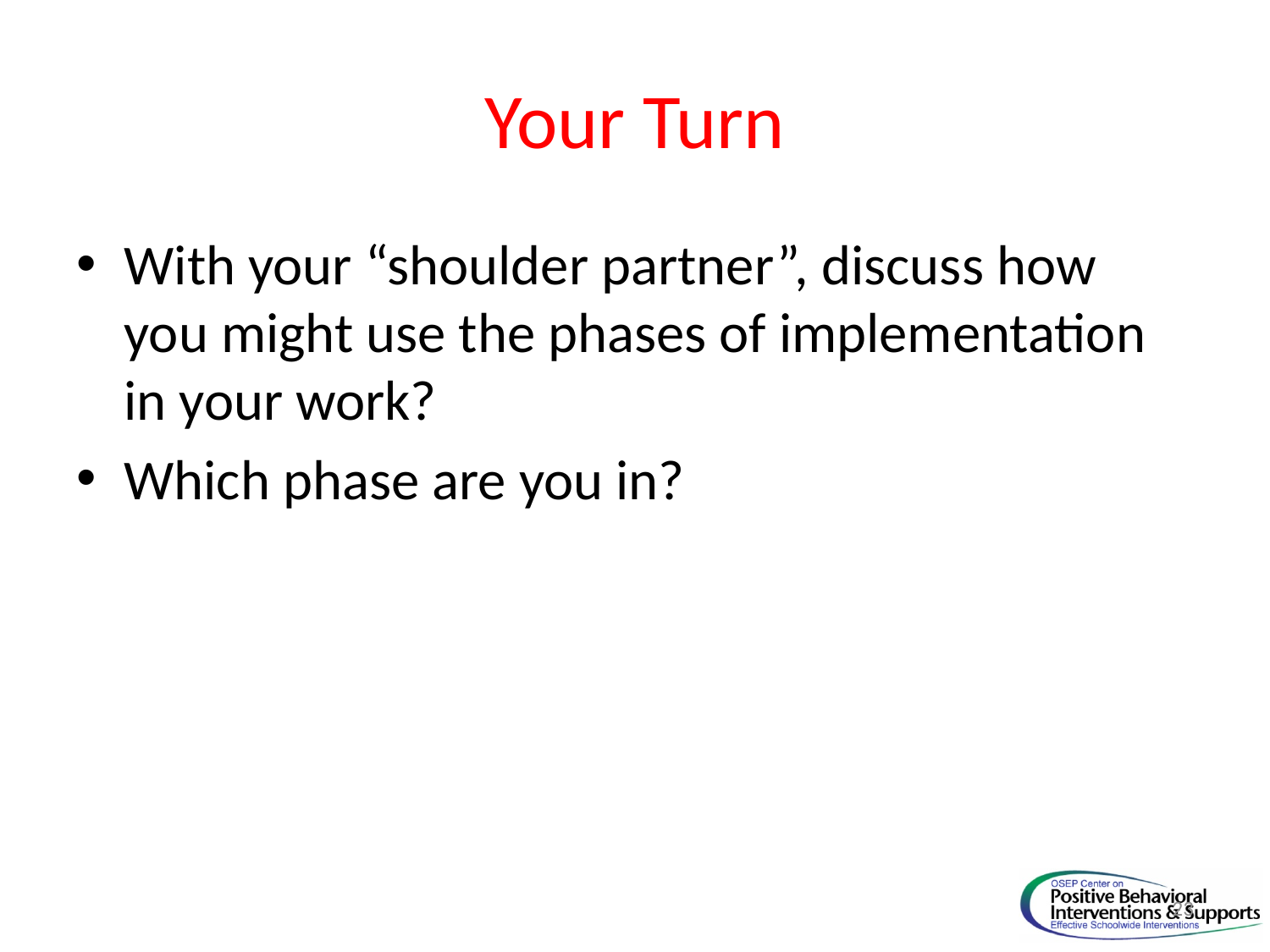

# Your Turn
With your “shoulder partner”, discuss how you might use the phases of implementation in your work?
Which phase are you in?
23